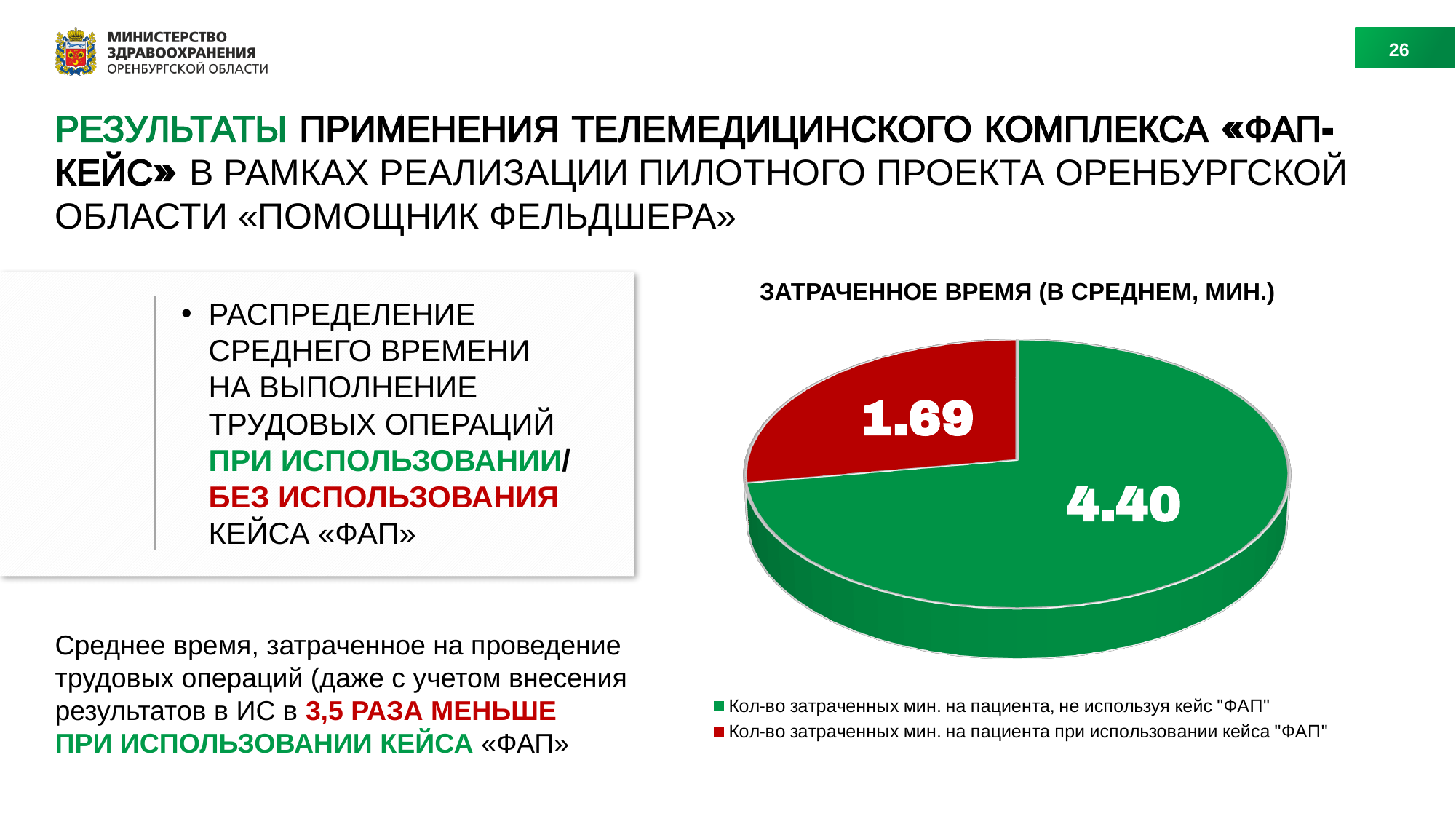

26
РЕЗУЛЬТАТЫ ПРИМЕНЕНИЯ ТЕЛЕМЕДИЦИНСКОГО КОМПЛЕКСА «ФАП-КЕЙС» В РАМКАХ РЕАЛИЗАЦИИ ПИЛОТНОГО ПРОЕКТА ОРЕНБУРГСКОЙ ОБЛАСТИ «ПОМОЩНИК ФЕЛЬДШЕРА»
ЗАТРАЧЕННОЕ ВРЕМЯ (В СРЕДНЕМ, МИН.)

РАСПРЕДЕЛЕНИЕ
СРЕДНЕГО ВРЕМЕНИ
НА ВЫПОЛНЕНИЕ
ТРУДОВЫХ ОПЕРАЦИЙ
ПРИ ИСПОЛЬЗОВАНИИ/
БЕЗ ИСПОЛЬЗОВАНИЯ
КЕЙСА «ФАП»

[unsupported chart]

Среднее время, затраченное на проведение трудовых операций (даже с учетом внесения результатов в ИС в 3,5 РАЗА МЕНЬШЕ
ПРИ ИСПОЛЬЗОВАНИИ КЕЙСА «ФАП»